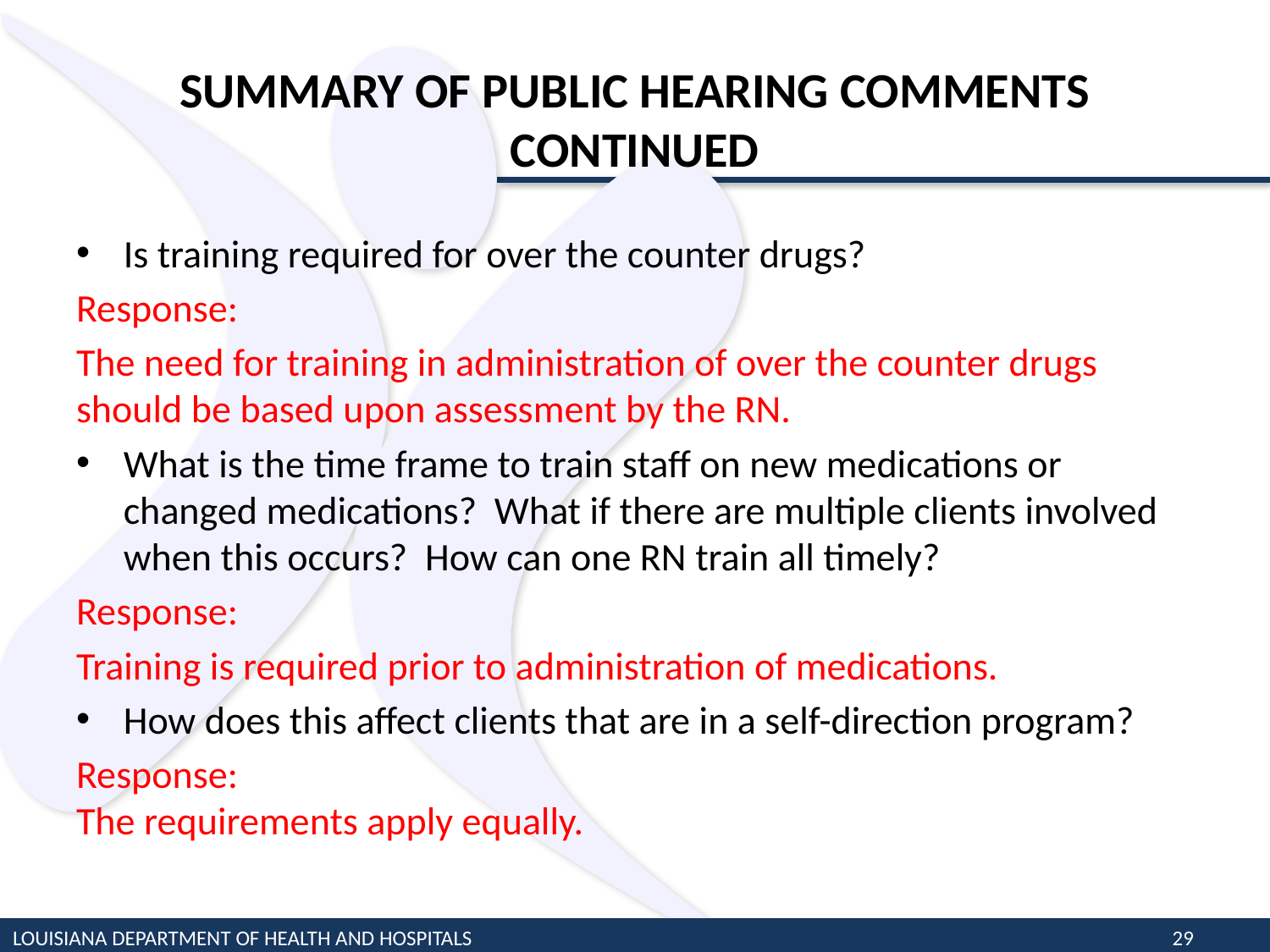

# SUMMARY OF PUBLIC HEARING COMMENTS CONTINUED
Is training required for over the counter drugs?
Response:
The need for training in administration of over the counter drugs should be based upon assessment by the RN.
What is the time frame to train staff on new medications or changed medications?  What if there are multiple clients involved when this occurs?  How can one RN train all timely?
Response:
Training is required prior to administration of medications.
How does this affect clients that are in a self-direction program?
Response:                                                                                                       The requirements apply equally.

LOUISIANA DEPARTMENT OF HEALTH AND HOSPITALS
29